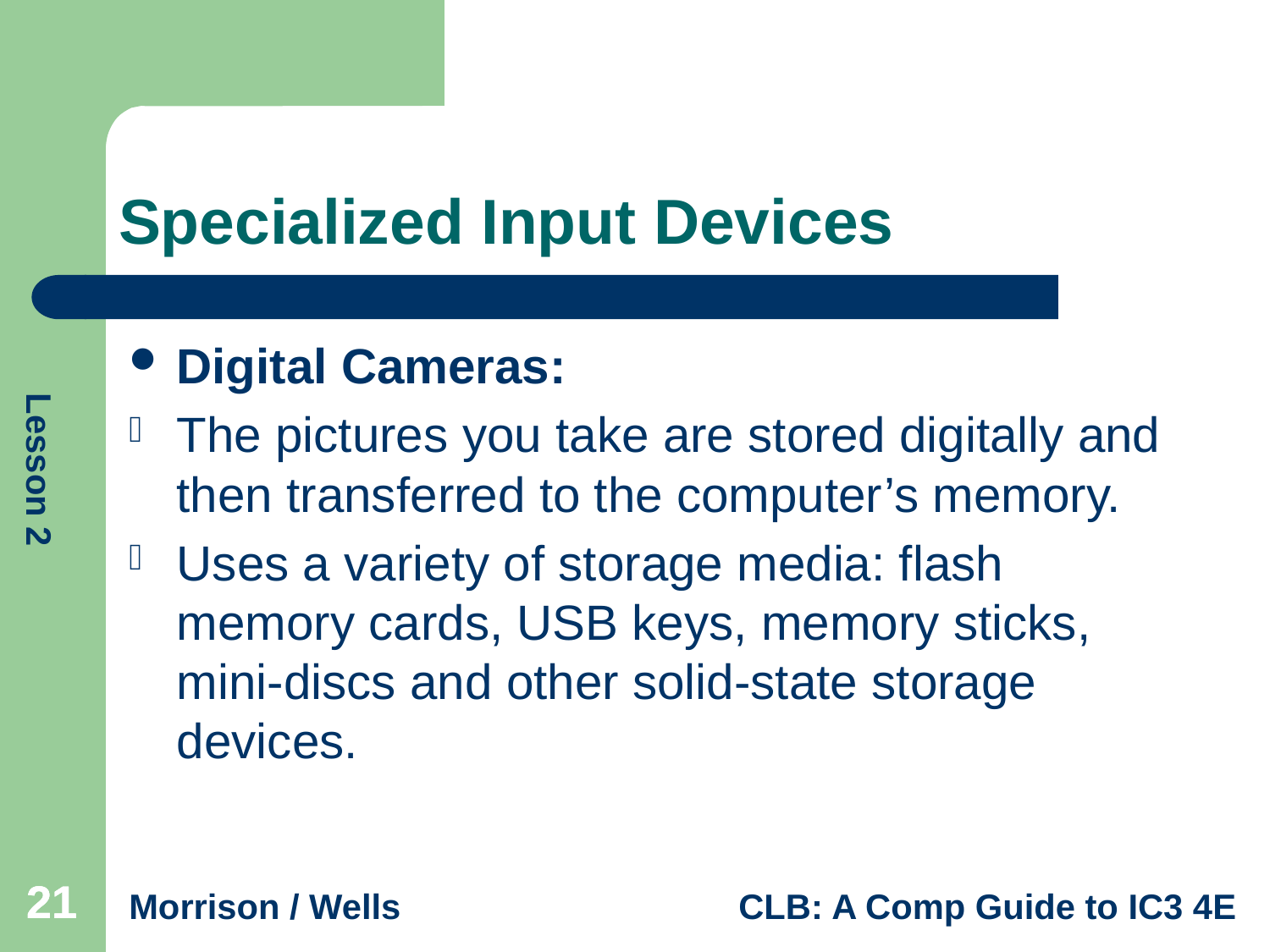

# Specialized Input Devices
Digital Cameras:
The pictures you take are stored digitally and then transferred to the computer’s memory.
Uses a variety of storage media: flash memory cards, USB keys, memory sticks, mini-discs and other solid-state storage devices.

21
21
21